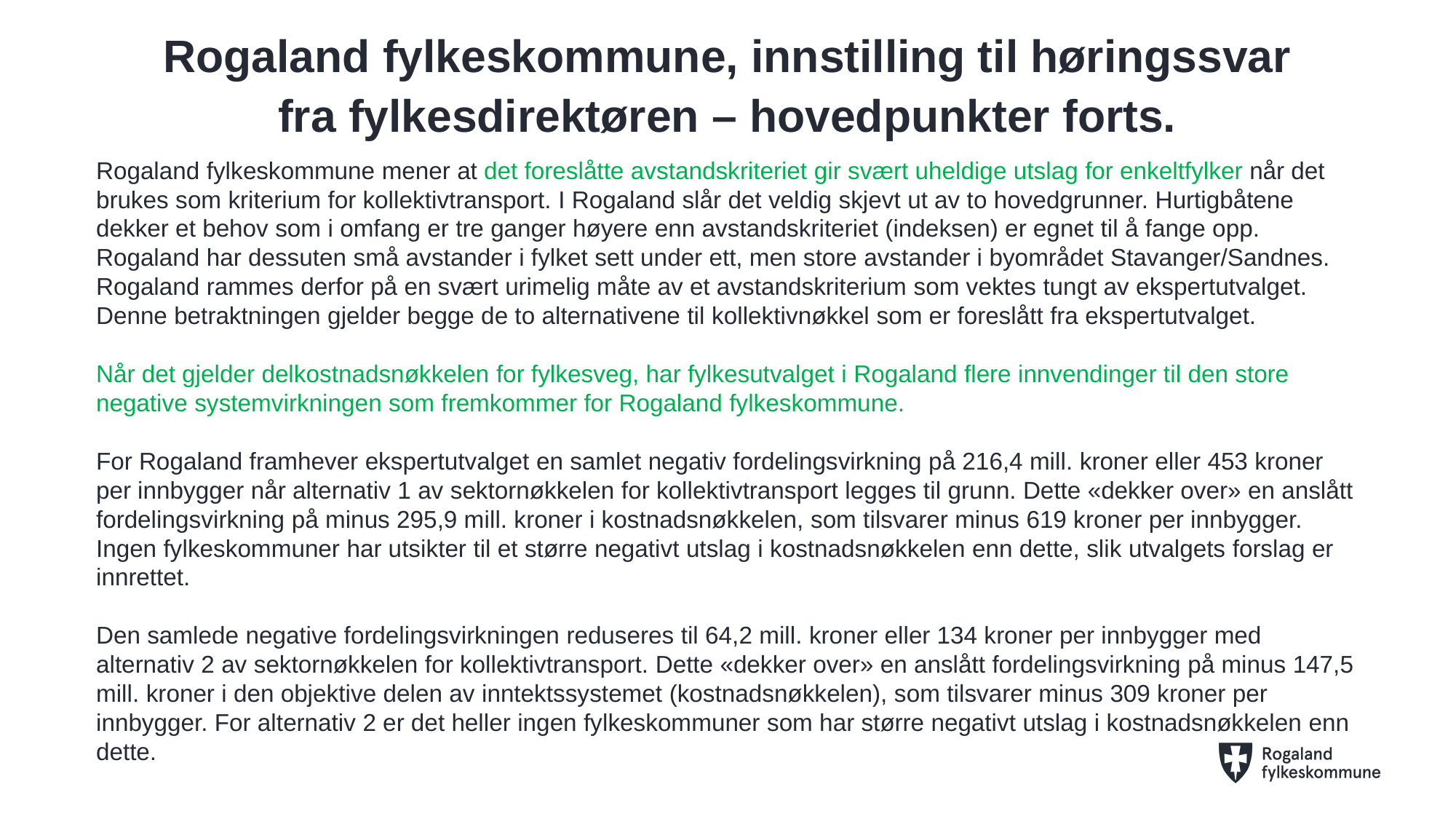

# Rogaland fylkeskommune, innstilling til høringssvar fra fylkesdirektøren – hovedpunkter forts.
Rogaland fylkeskommune mener at det foreslåtte avstandskriteriet gir svært uheldige utslag for enkeltfylker når det brukes som kriterium for kollektivtransport. I Rogaland slår det veldig skjevt ut av to hovedgrunner. Hurtigbåtene dekker et behov som i omfang er tre ganger høyere enn avstandskriteriet (indeksen) er egnet til å fange opp. Rogaland har dessuten små avstander i fylket sett under ett, men store avstander i byområdet Stavanger/Sandnes. Rogaland rammes derfor på en svært urimelig måte av et avstandskriterium som vektes tungt av ekspertutvalget. Denne betraktningen gjelder begge de to alternativene til kollektivnøkkel som er foreslått fra ekspertutvalget.

Når det gjelder delkostnadsnøkkelen for fylkesveg, har fylkesutvalget i Rogaland flere innvendinger til den store negative systemvirkningen som fremkommer for Rogaland fylkeskommune.

For Rogaland framhever ekspertutvalget en samlet negativ fordelingsvirkning på 216,4 mill. kroner eller 453 kroner per innbygger når alternativ 1 av sektornøkkelen for kollektivtransport legges til grunn. Dette «dekker over» en anslått fordelingsvirkning på minus 295,9 mill. kroner i kostnadsnøkkelen, som tilsvarer minus 619 kroner per innbygger. Ingen fylkeskommuner har utsikter til et større negativt utslag i kostnadsnøkkelen enn dette, slik utvalgets forslag er innrettet.

Den samlede negative fordelingsvirkningen reduseres til 64,2 mill. kroner eller 134 kroner per innbygger med alternativ 2 av sektornøkkelen for kollektivtransport. Dette «dekker over» en anslått fordelingsvirkning på minus 147,5 mill. kroner i den objektive delen av inntektssystemet (kostnadsnøkkelen), som tilsvarer minus 309 kroner per innbygger. For alternativ 2 er det heller ingen fylkeskommuner som har større negativt utslag i kostnadsnøkkelen enn dette.